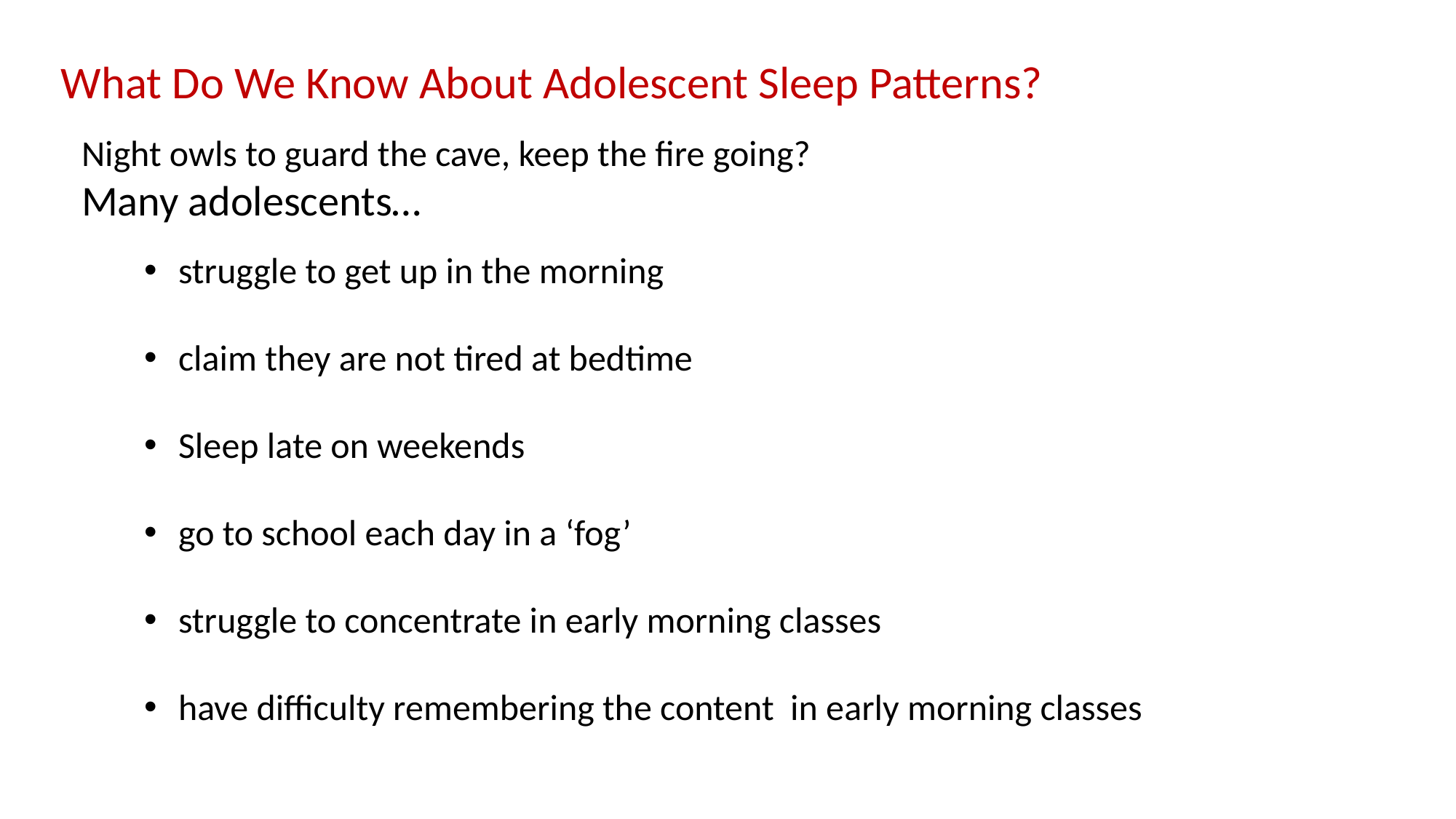

What Do We Know About Adolescent Sleep Patterns?
Night owls to guard the cave, keep the fire going?
Many adolescents…
struggle to get up in the morning

claim they are not tired at bedtime

Sleep late on weekends

go to school each day in a ‘fog’

struggle to concentrate in early morning classes

have difficulty remembering the content  in early morning classes